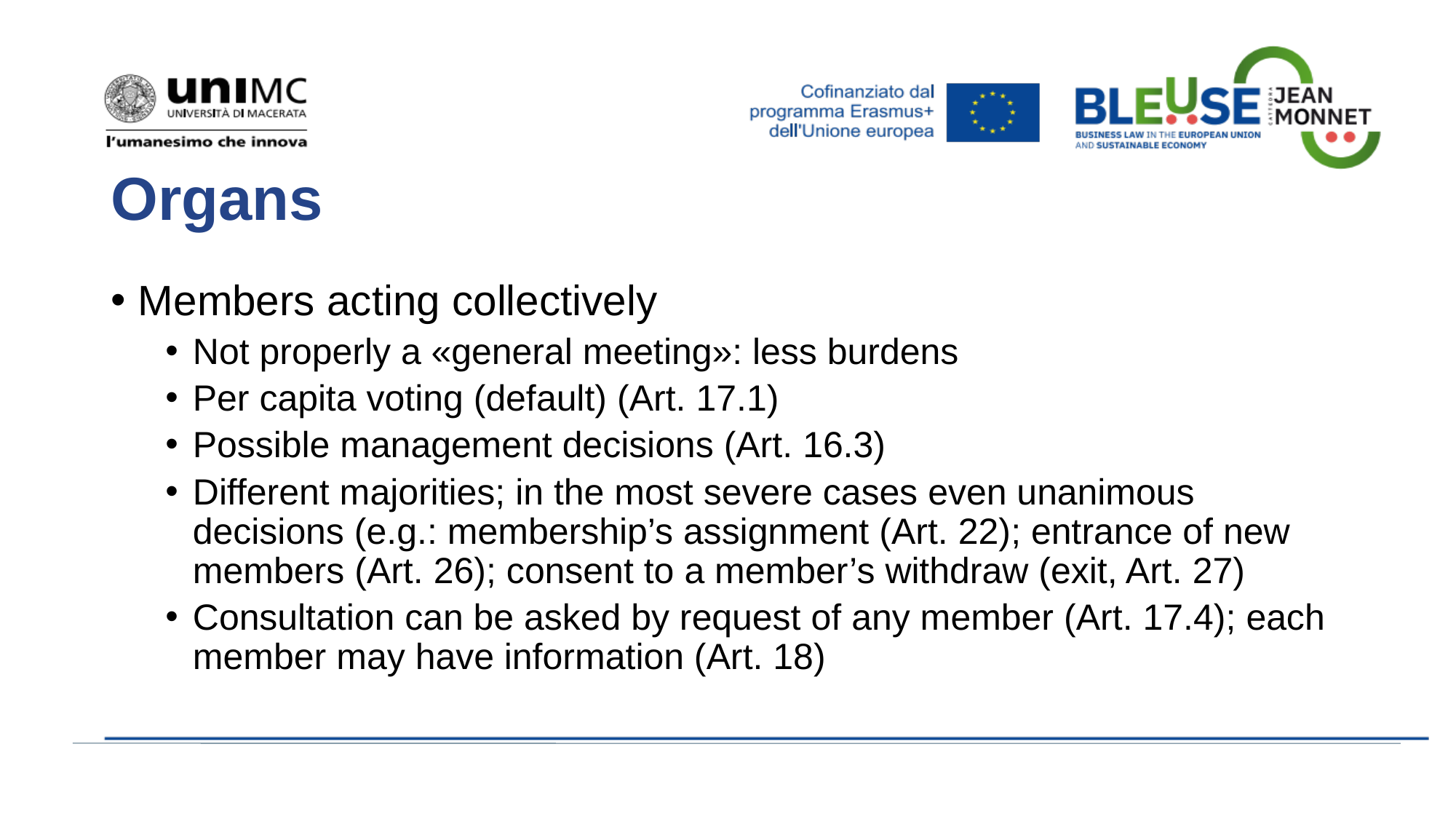

# Organs
Members acting collectively
Not properly a «general meeting»: less burdens
Per capita voting (default) (Art. 17.1)
Possible management decisions (Art. 16.3)
Different majorities; in the most severe cases even unanimous decisions (e.g.: membership’s assignment (Art. 22); entrance of new members (Art. 26); consent to a member’s withdraw (exit, Art. 27)
Consultation can be asked by request of any member (Art. 17.4); each member may have information (Art. 18)